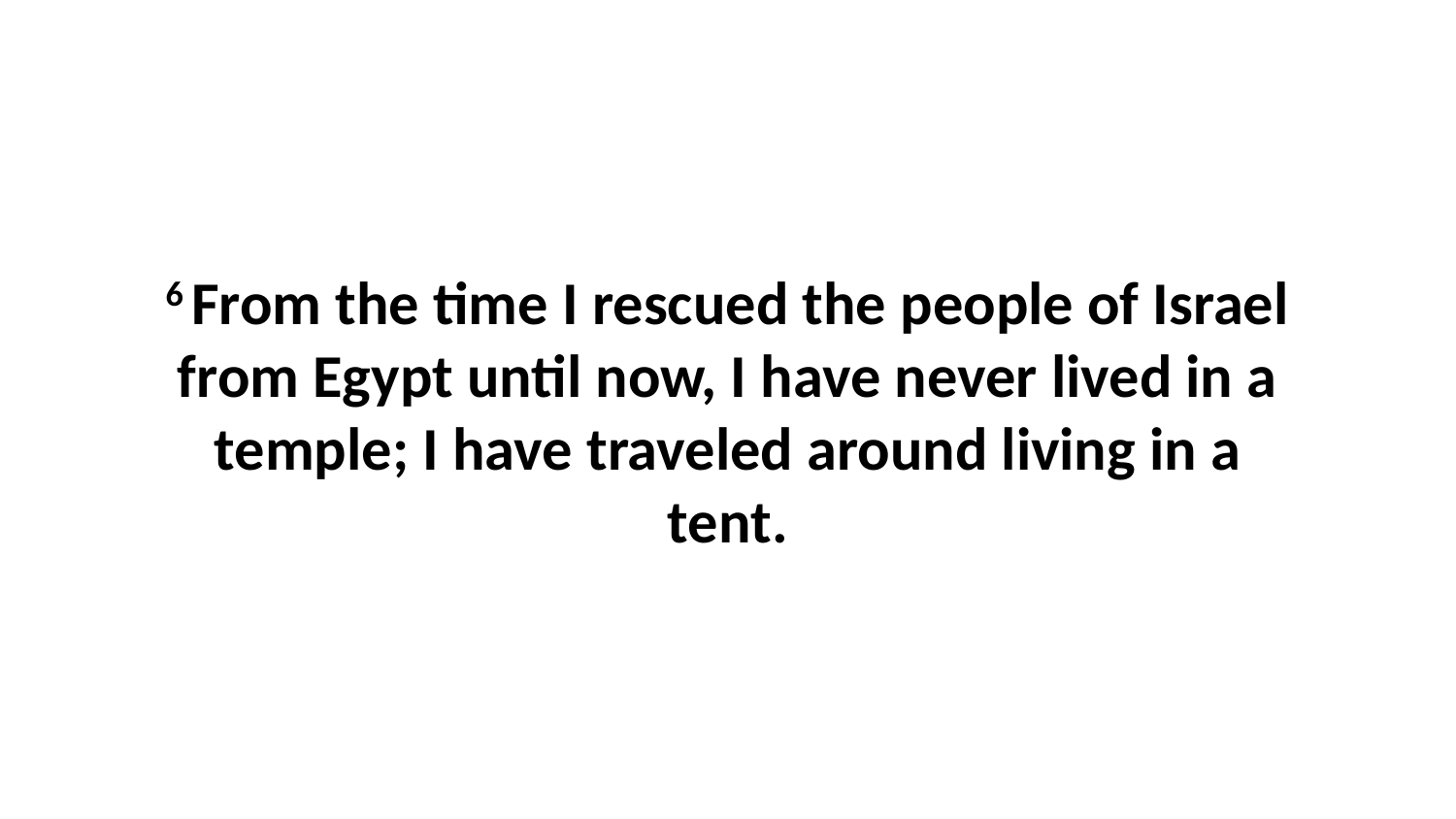

6 From the time I rescued the people of Israel from Egypt until now, I have never lived in a temple; I have traveled around living in a tent.